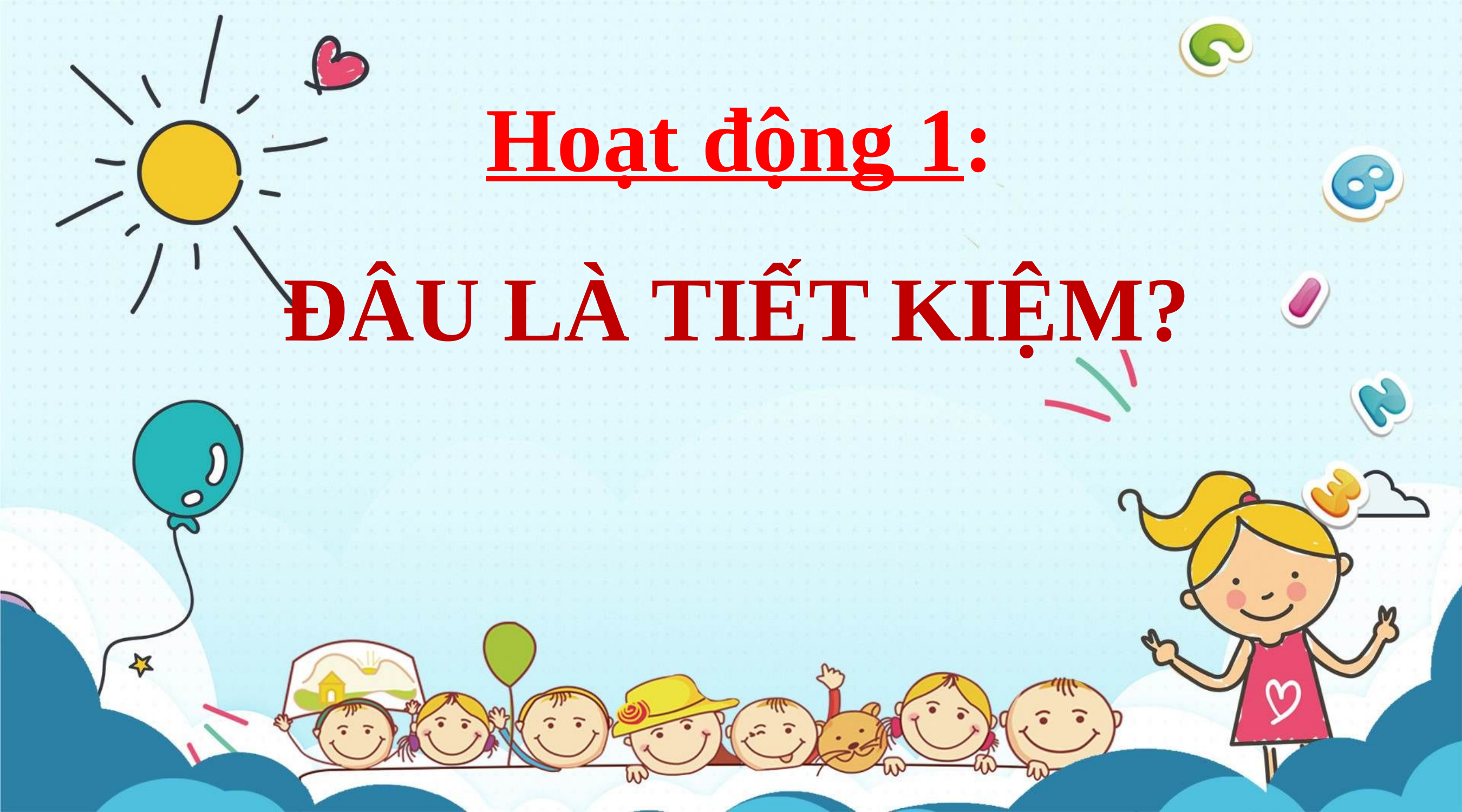

Hoạt động 1:
ĐÂU LÀ TIẾT KIỆM?